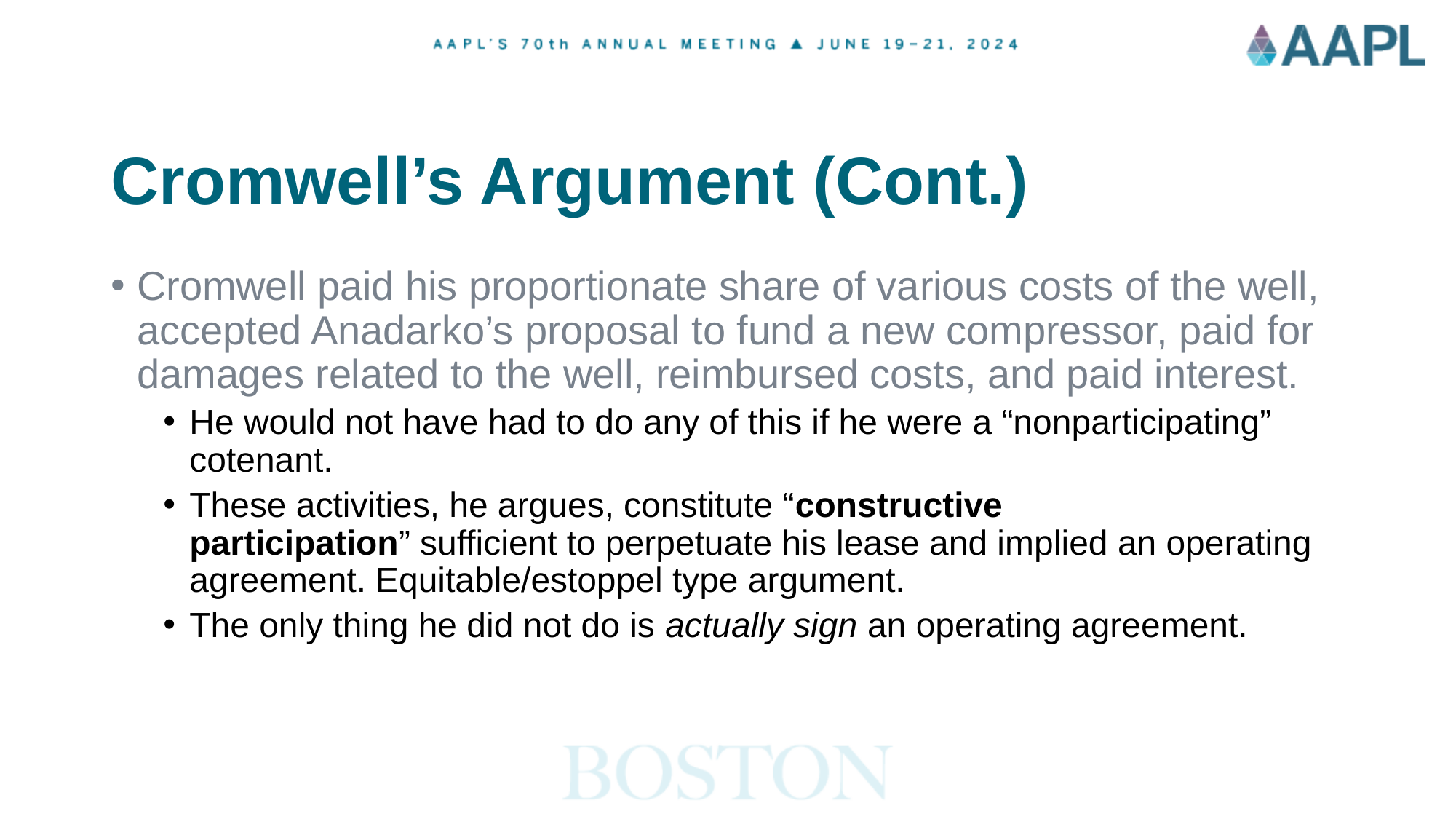

# Cromwell’s Argument (Cont.) ​
Cromwell paid his proportionate share of various costs of the well, accepted Anadarko’s proposal to fund a new compressor, paid for damages related to the well, reimbursed costs, and paid interest. ​
He would not have had to do any of this if he were a “nonparticipating” cotenant. ​
These activities, he argues, constitute “constructive participation” sufficient to perpetuate his lease and implied an operating agreement. Equitable/estoppel type argument.​
The only thing he did not do is actually sign an operating agreement.​